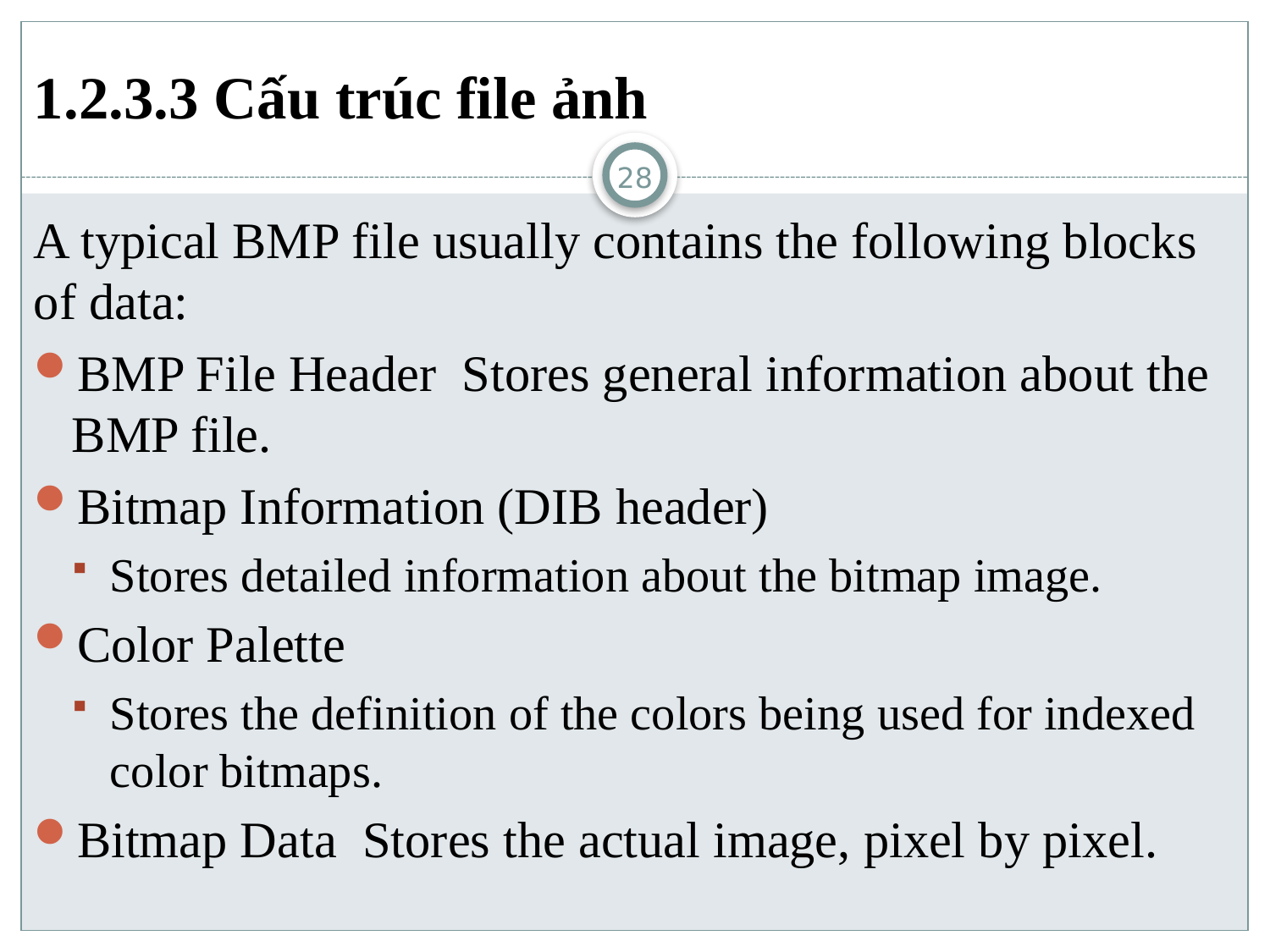

# 1.2.3.3 Cấu trúc file ảnh
28
A typical BMP file usually contains the following blocks of data:
BMP File Header  Stores general information about the BMP file.
Bitmap Information (DIB header)
Stores detailed information about the bitmap image.
Color Palette
Stores the definition of the colors being used for indexed color bitmaps.
Bitmap Data  Stores the actual image, pixel by pixel.